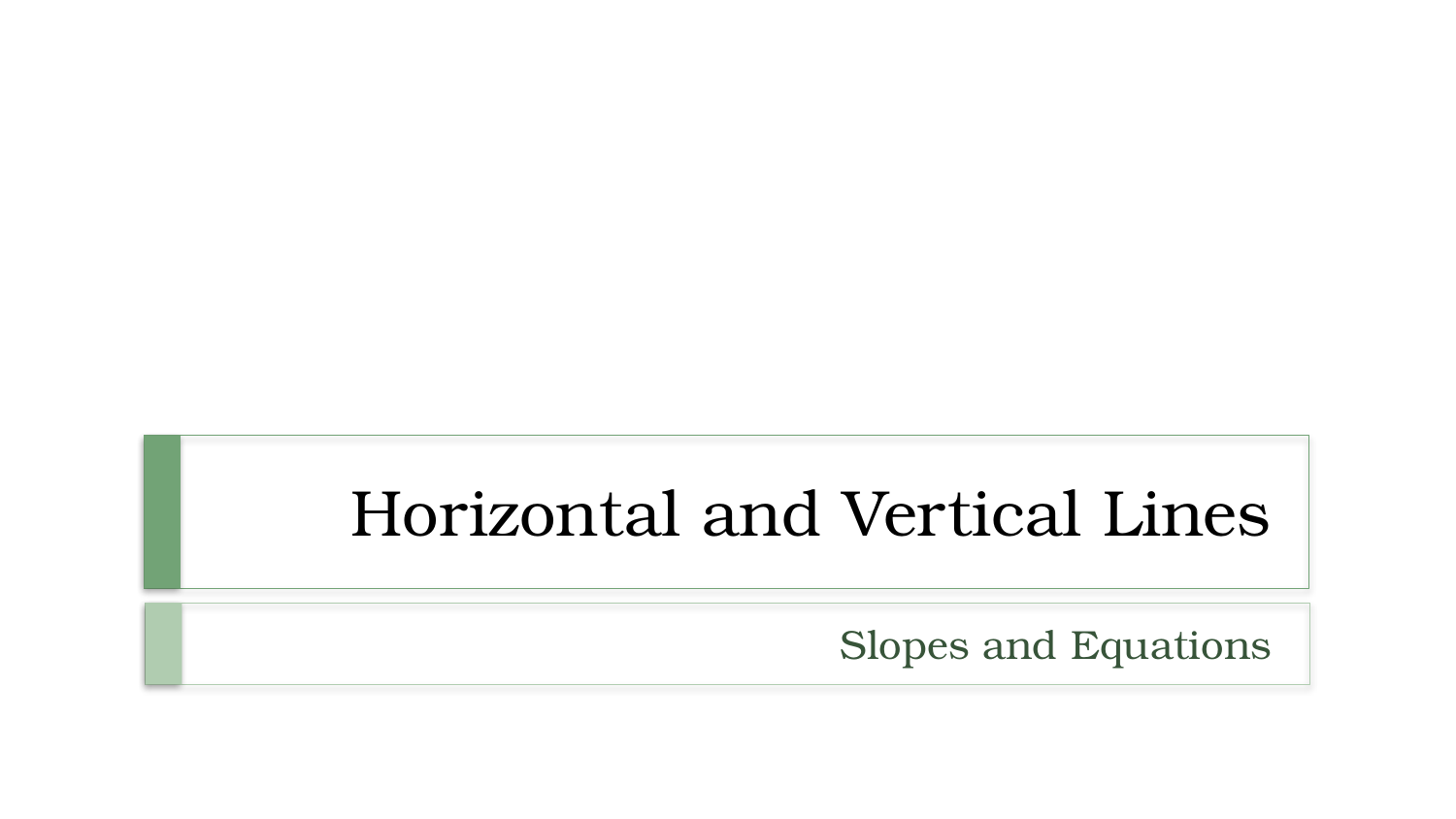

# Horizontal and Vertical Lines
Slopes and Equations